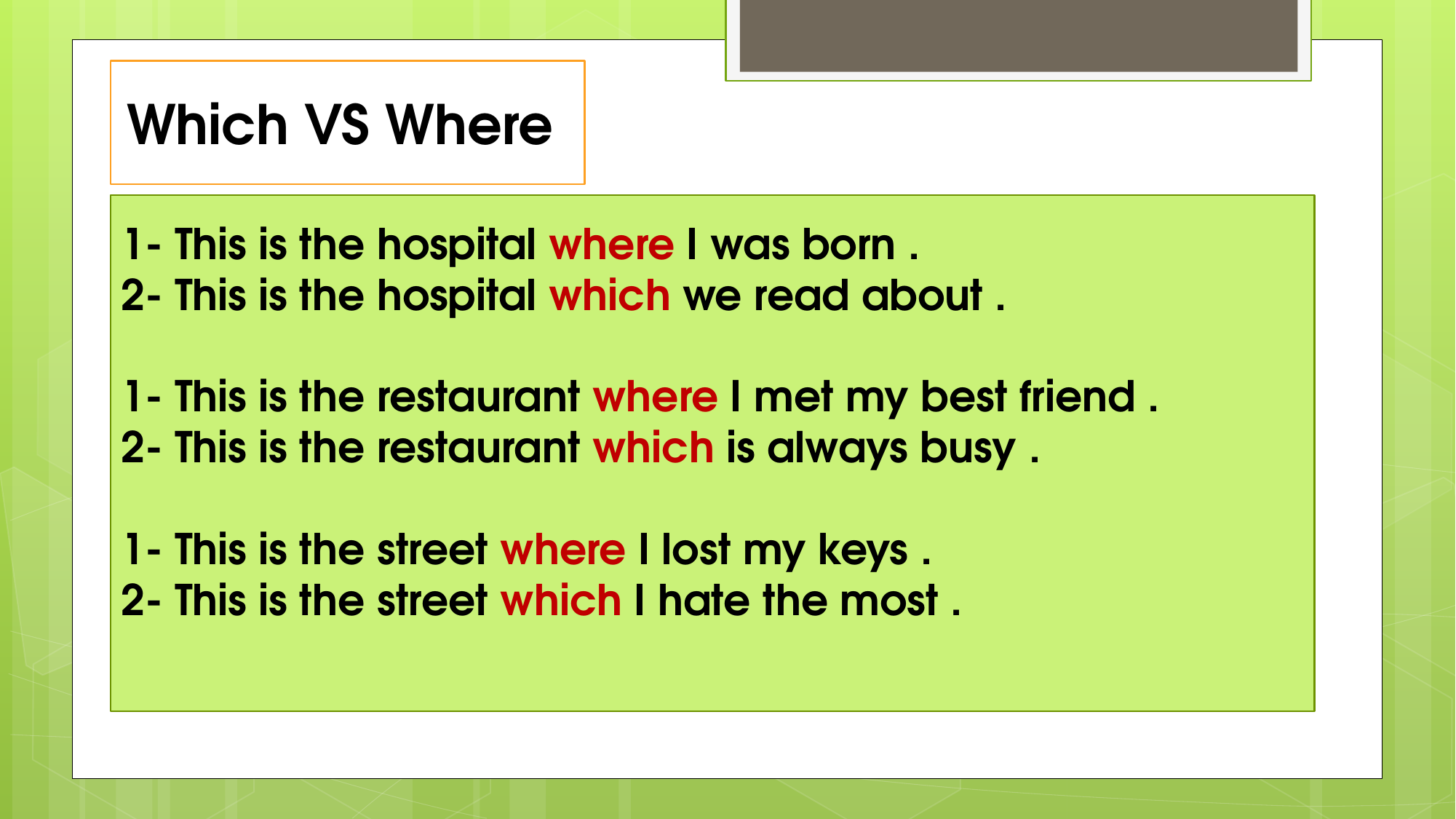

Which VS Where
1- This is the hospital where I was born .
2- This is the hospital which we read about .

1- This is the restaurant where I met my best friend .
2- This is the restaurant which is always busy .

1- This is the street where I lost my keys .
2- This is the street which I hate the most .